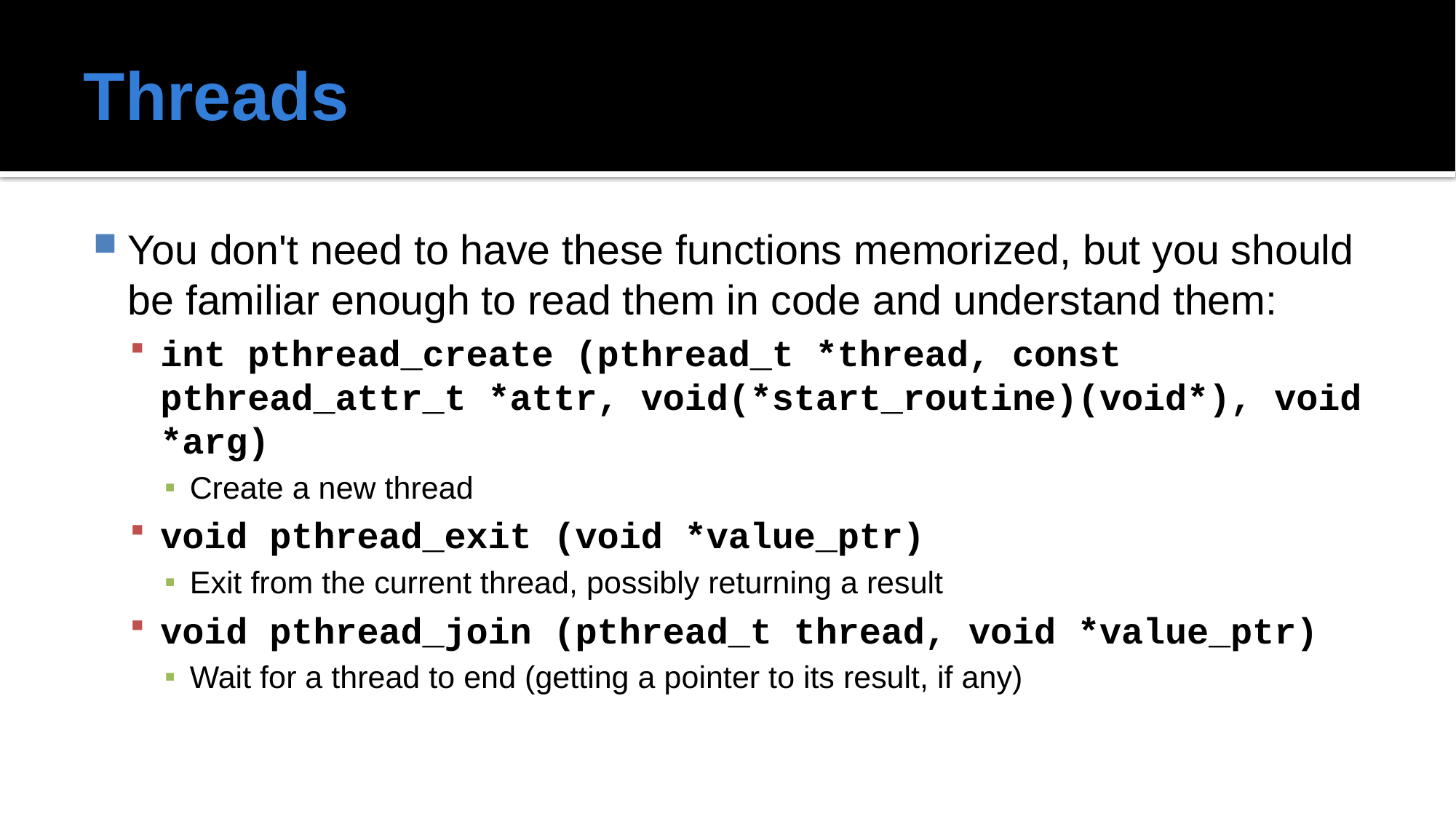

# Threads
You don't need to have these functions memorized, but you should be familiar enough to read them in code and understand them:
int pthread_create (pthread_t *thread, const pthread_attr_t *attr, void(*start_routine)(void*), void *arg)
Create a new thread
void pthread_exit (void *value_ptr)
Exit from the current thread, possibly returning a result
void pthread_join (pthread_t thread, void *value_ptr)
Wait for a thread to end (getting a pointer to its result, if any)